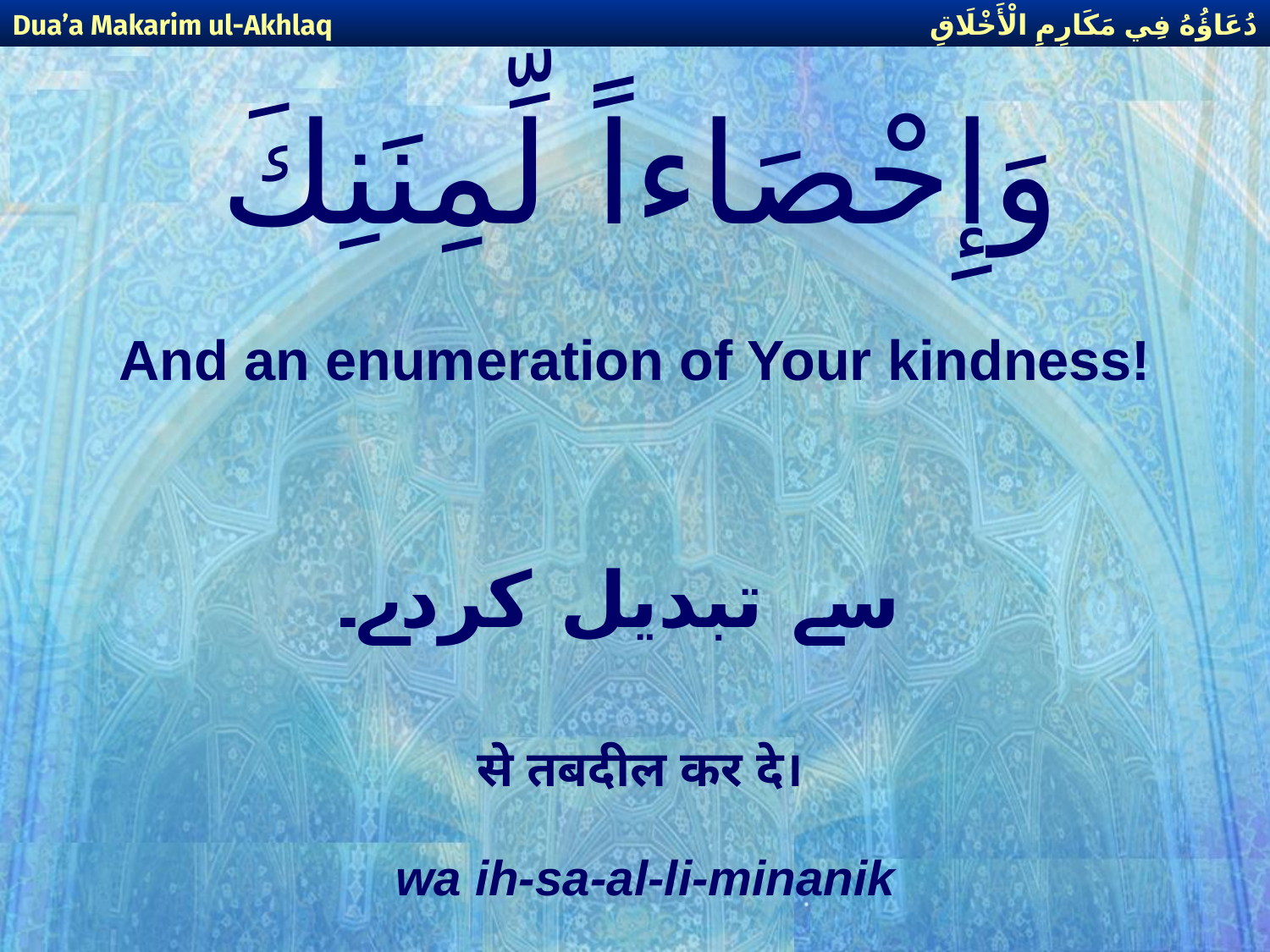

دُعَاؤُهُ فِي مَكَارِمِ الْأَخْلَاقِ
Dua’a Makarim ul-Akhlaq
# وَإِحْصَاءاً لِّمِنَنِكَ
And an enumeration of Your kindness!
 سے تبدیل كردے۔
से तबदील कर दे।
wa ih-sa-al-li-minanik